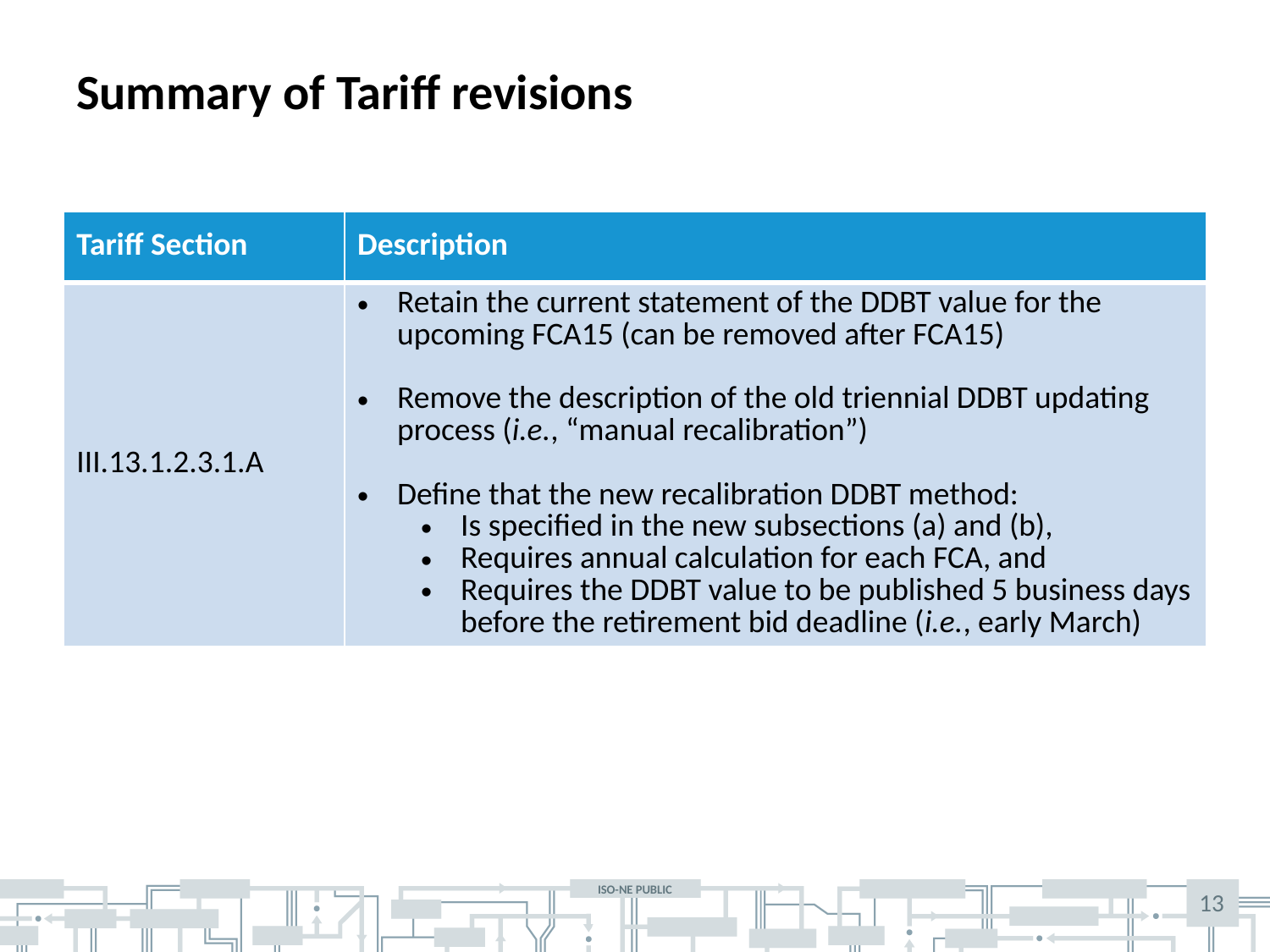

# Summary of Tariff revisions
| Tariff Section | Description |
| --- | --- |
| III.13.1.2.3.1.A | Retain the current statement of the DDBT value for the upcoming FCA15 (can be removed after FCA15) Remove the description of the old triennial DDBT updating process (i.e., “manual recalibration”) Define that the new recalibration DDBT method: Is specified in the new subsections (a) and (b), Requires annual calculation for each FCA, and Requires the DDBT value to be published 5 business days before the retirement bid deadline (i.e., early March) |
13